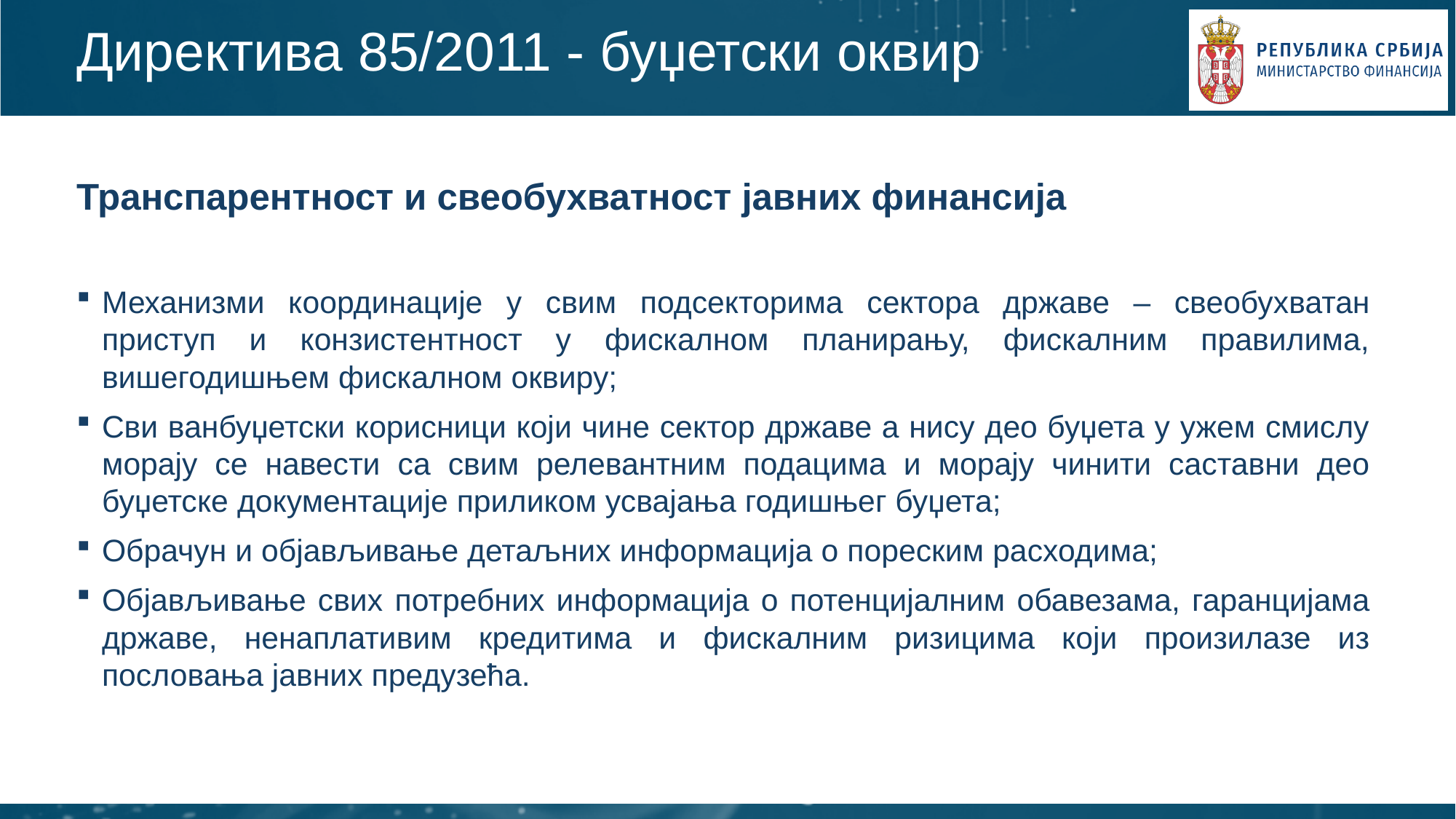

# Директива 85/2011 - буџетски оквир

Транспарентност и свеобухватност јавних финансија

Механизми координације у свим подсекторима сектора државе – свеобухватан приступ и конзистентност у фискалном планирању, фискалним правилима, вишегодишњем фискалном оквиру;
Сви ванбуџетски корисници који чине сектор државе а нису део буџета у ужем смислу морају се навести са свим релевантним подацима и морају чинити саставни део буџетске документације приликом усвајања годишњег буџета;
Обрачун и објављивање детаљних информација о пореским расходима;
Објављивање свих потребних информација о потенцијалним обавезама, гаранцијама државе, ненаплативим кредитима и фискалним ризицима који произилазе из пословања јавних предузећа.